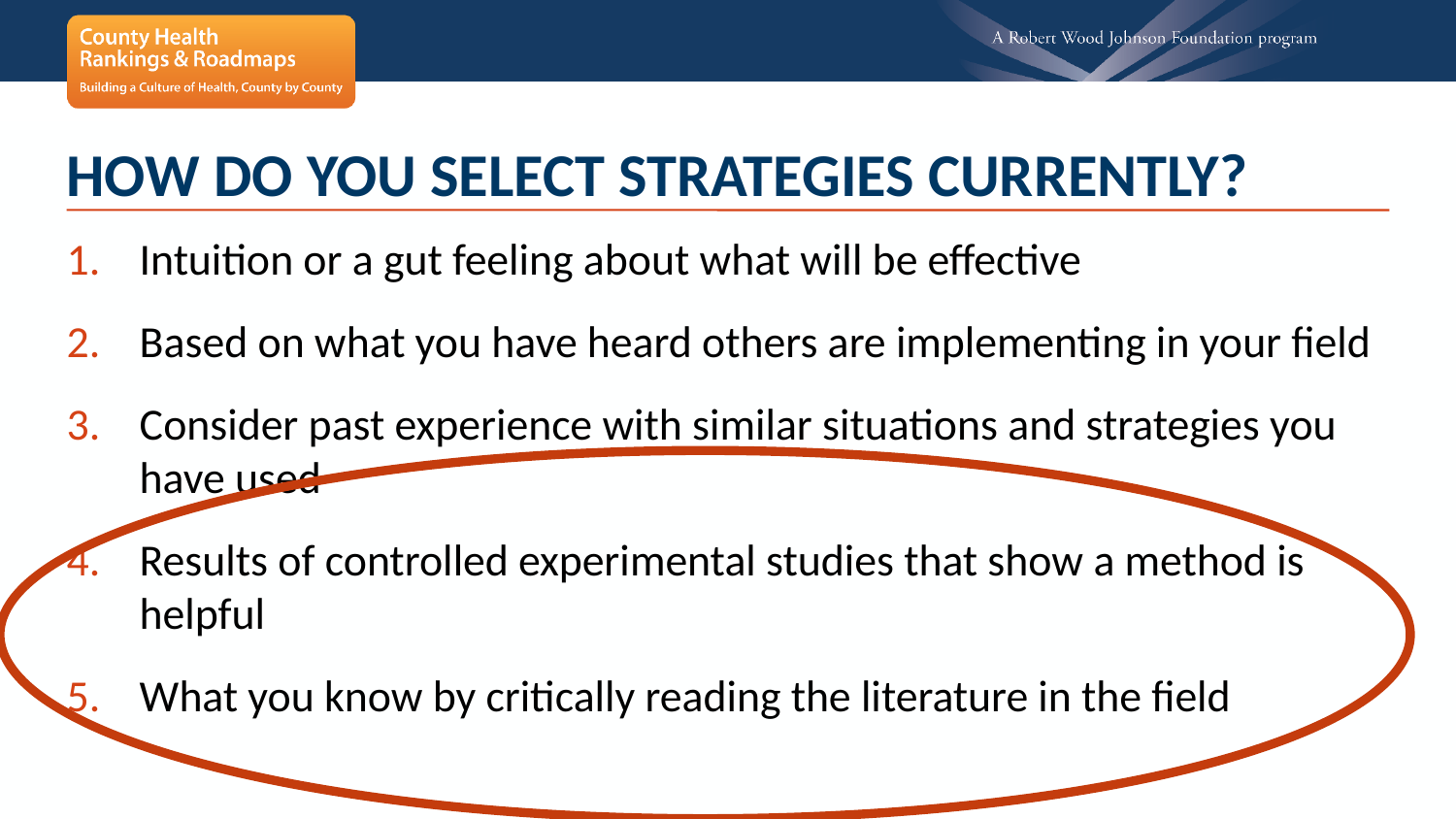

# How do you select strategies currently?
Intuition or a gut feeling about what will be effective
Based on what you have heard others are implementing in your field
Consider past experience with similar situations and strategies you have used
Results of controlled experimental studies that show a method is helpful
What you know by critically reading the literature in the field